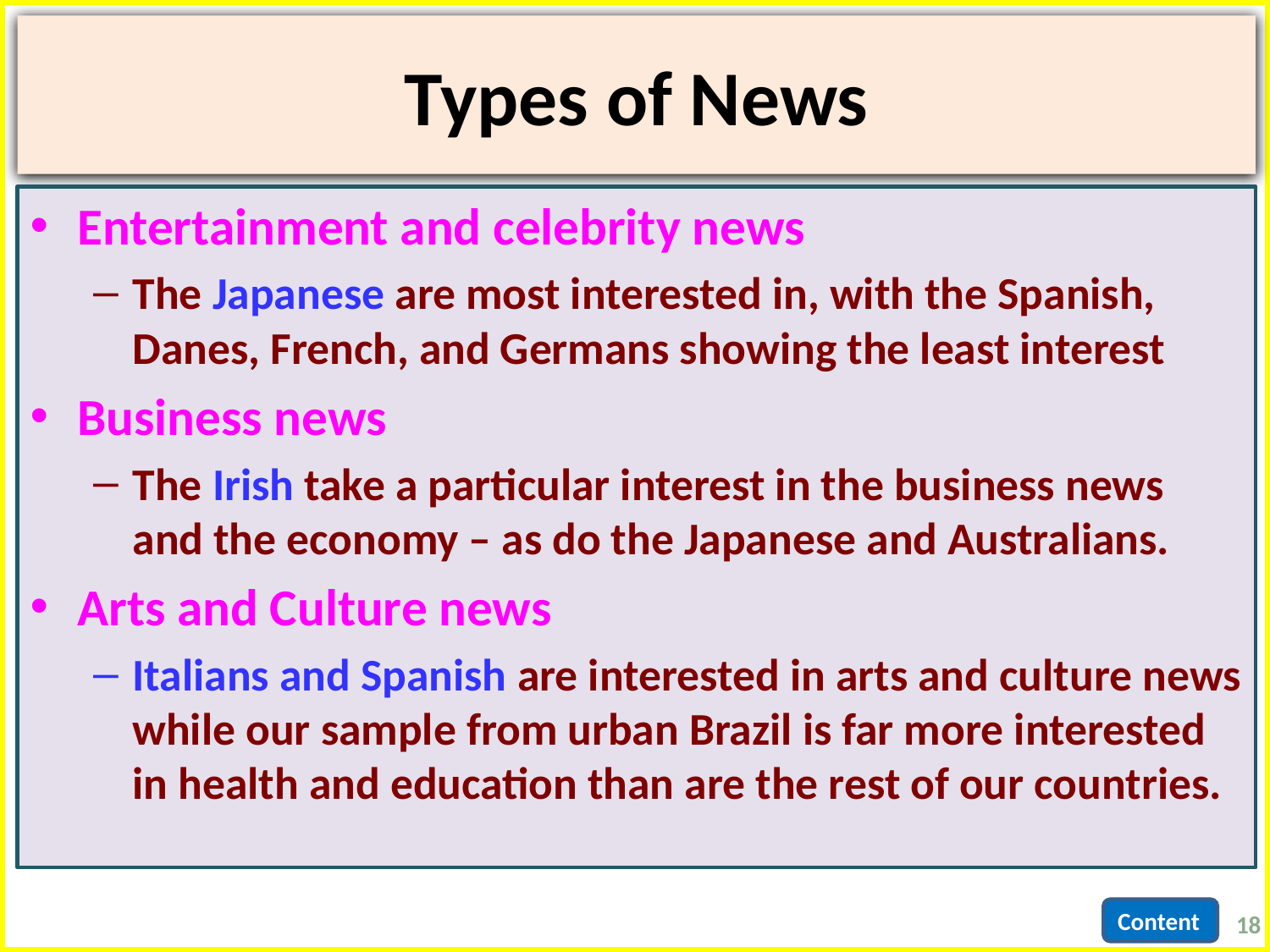

# Types of News
Entertainment and celebrity news
The Japanese are most interested in, with the Spanish, Danes, French, and Germans showing the least interest
Business news
The Irish take a particular interest in the business news and the economy – as do the Japanese and Australians.
Arts and Culture news
Italians and Spanish are interested in arts and culture news while our sample from urban Brazil is far more interested in health and education than are the rest of our countries.
18